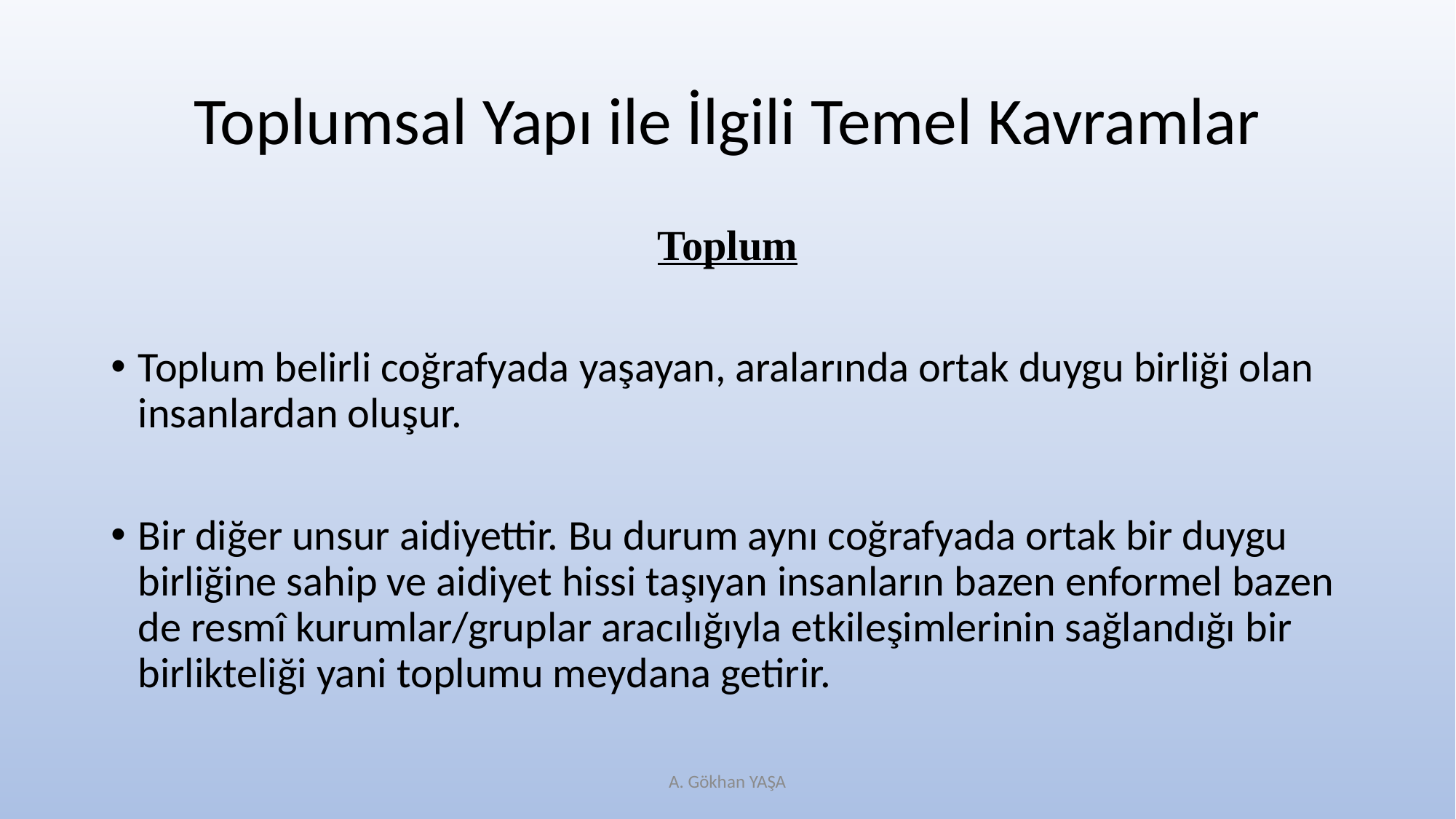

# Toplumsal Yapı ile İlgili Temel Kavramlar
Toplum

Toplum belirli coğrafyada yaşayan, aralarında ortak duygu birliği olan insanlardan oluşur.

Bir diğer unsur aidiyettir. Bu durum aynı coğrafyada ortak bir duygu birliğine sahip ve aidiyet hissi taşıyan insanların bazen enformel bazen de resmî kurumlar/gruplar aracılığıyla etkileşimlerinin sağlandığı bir birlikteliği yani toplumu meydana getirir.

A. Gökhan YAŞA